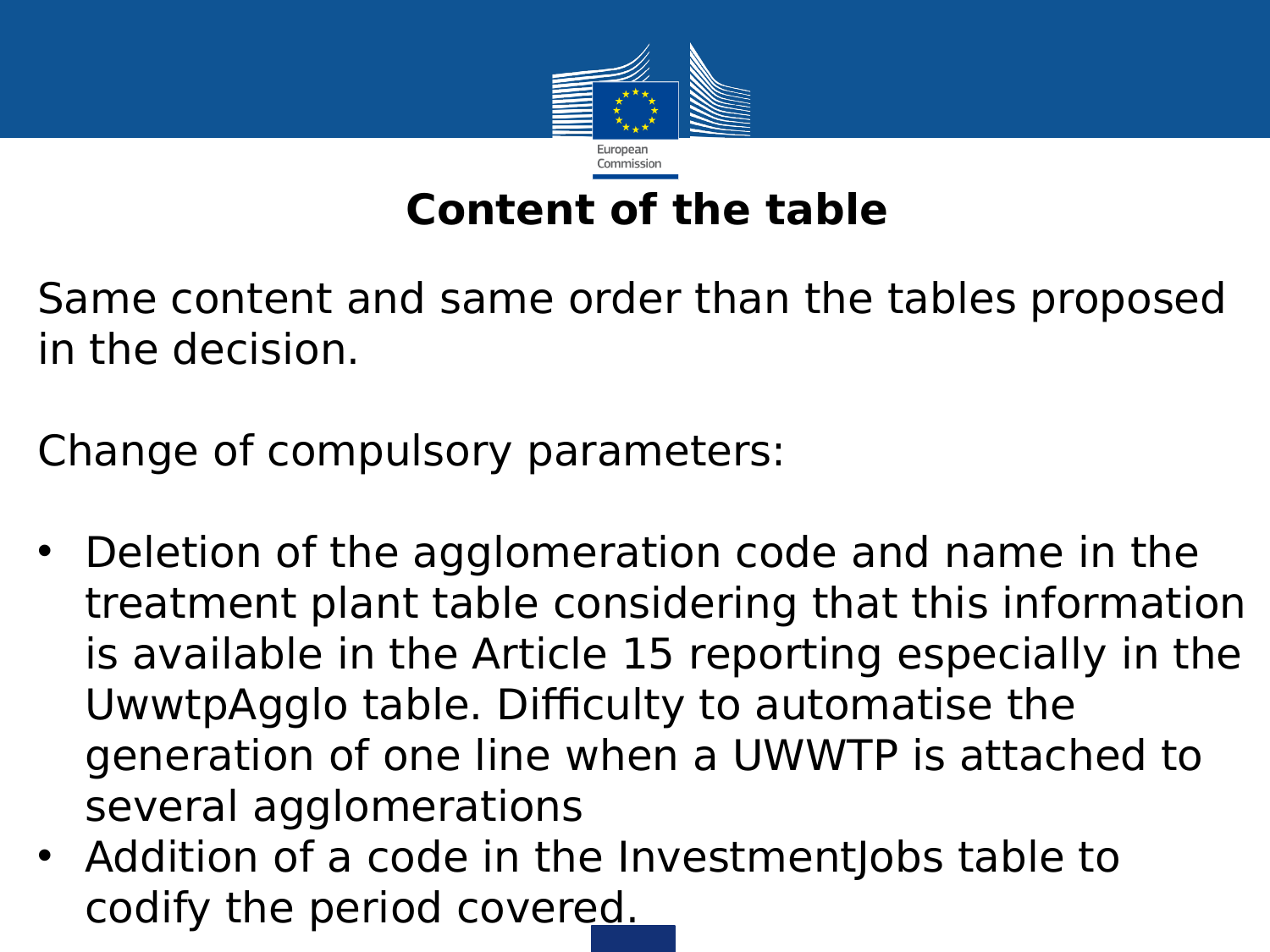

Content of the table

Same content and same order than the tables proposed in the decision.

Change of compulsory parameters:

Deletion of the agglomeration code and name in the treatment plant table considering that this information is available in the Article 15 reporting especially in the UwwtpAgglo table. Difficulty to automatise the generation of one line when a UWWTP is attached to several agglomerations
Addition of a code in the InvestmentJobs table to codify the period covered.